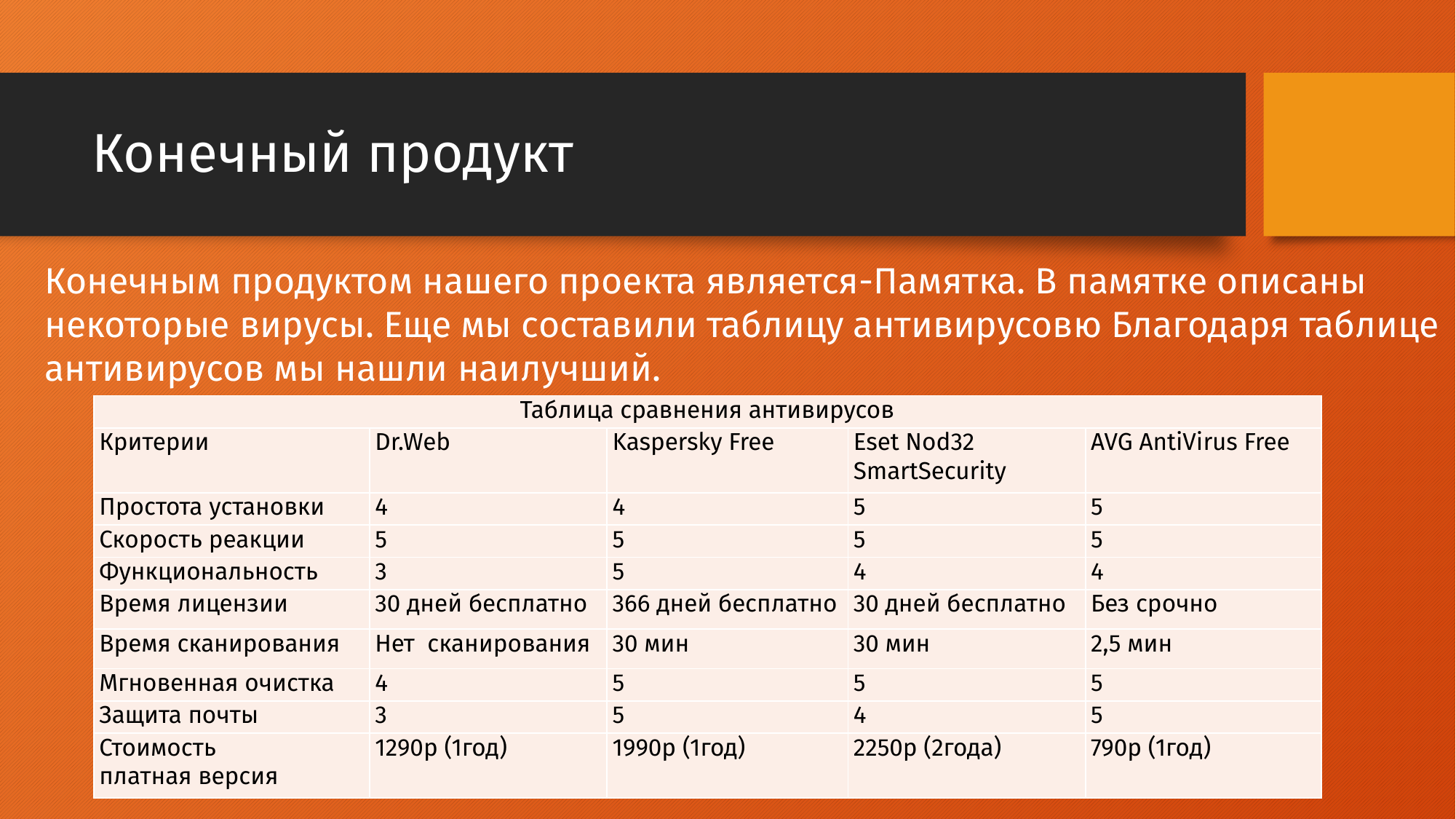

# Конечный продукт
Конечным продуктом нашего проекта является-Памятка. В памятке описаны некоторые вирусы. Еще мы составили таблицу антивирусовю Благодаря таблице антивирусов мы нашли наилучший.
| Таблица сравнения антивирусов |  |  |  |  |
| --- | --- | --- | --- | --- |
| Критерии | Dr.Web | Kaspersky Free | Eset Nod32 SmartSecurity | AVG AntiVirus Free |
| Простота установки | 4 | 4 | 5 | 5 |
| Скорость реакции | 5 | 5 | 5 | 5 |
| Функциональность | 3 | 5 | 4 | 4 |
| Время лицензии | 30 дней бесплатно | 366 дней бесплатно | 30 дней бесплатно | Без срочно |
| Время сканирования | Нет сканирования | 30 мин | 30 мин | 2,5 мин |
| Мгновенная очистка | 4 | 5 | 5 | 5 |
| Защита почты | 3 | 5 | 4 | 5 |
| Стоимость платная версия | 1290р (1год) | 1990р (1год) | 2250р (2года) | 790р (1год) |